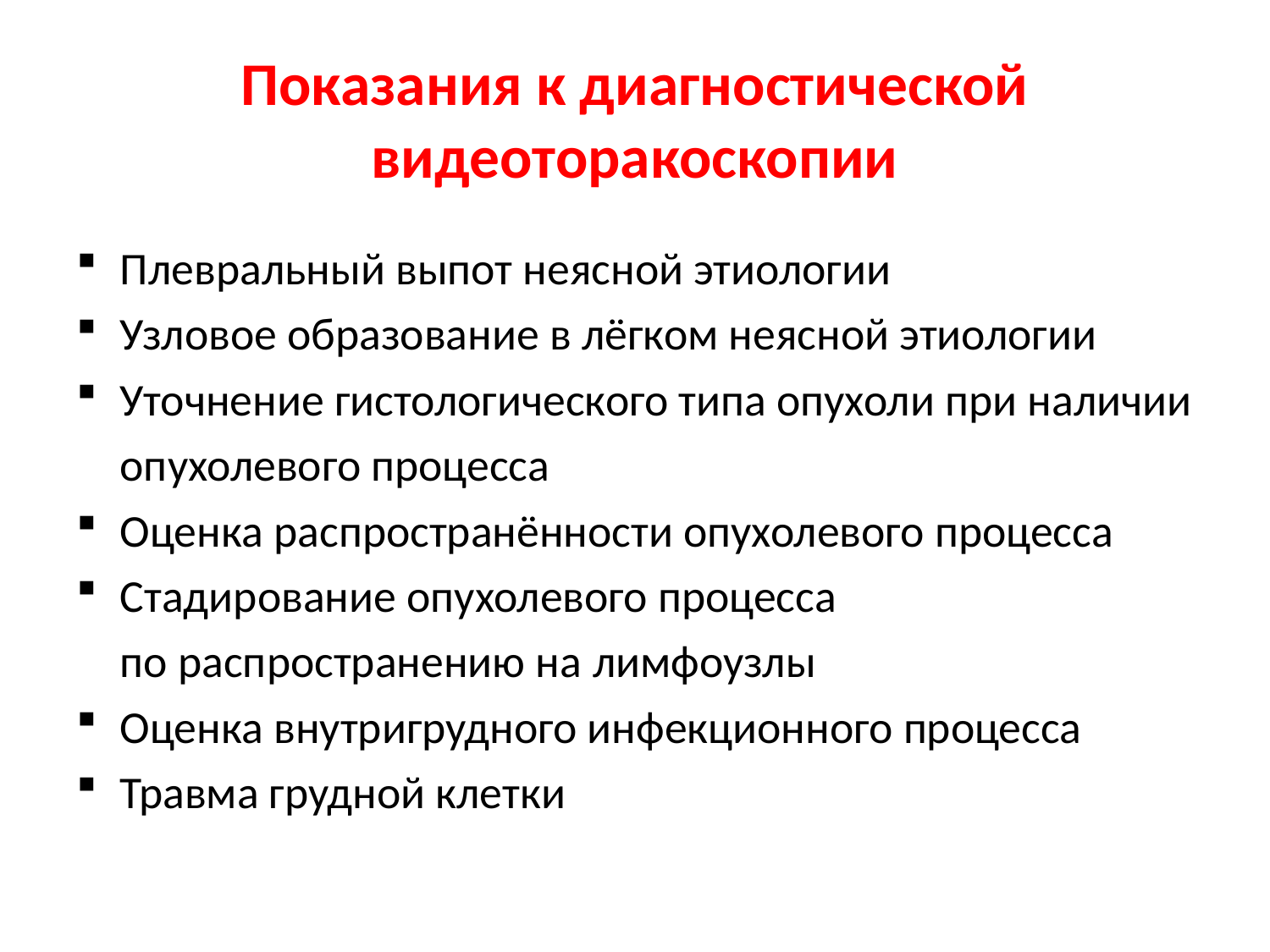

# Показания к диагностической видеоторакоскопии
Плевральный выпот неясной этиологии
Узловое образование в лёгком неясной этиологии
Уточнение гистологического типа опухоли при наличии опухолевого процесса
Оценка распространённости опухолевого процесса
Стадирование опухолевого процесса по распространению на лимфоузлы
Оценка внутригрудного инфекционного процесса
Травма грудной клетки